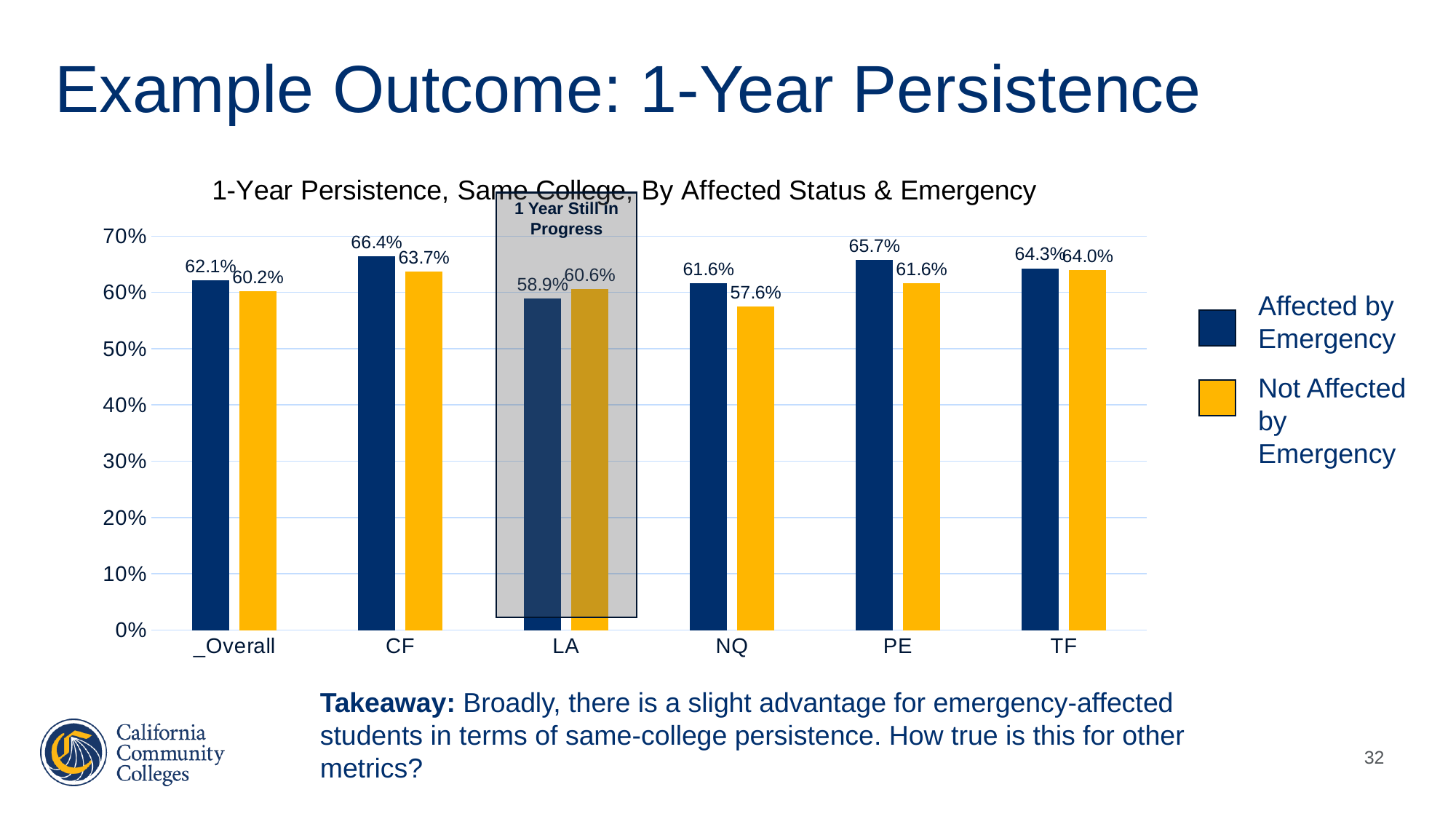

# Example Outcome: 1-Year Persistence

### Chart: 1-Year Persistence, Same College, By Affected Status & Emergency

| Category | EmergencyParticipant | NonParticipant |
|---|---|---|
| _Overall | 0.620945441201526 | 0.60236334607598 |
| CF | 0.664344235855751 | 0.637408924868797 |
| LA | 0.589049371 | 0.606023379805 |
| NQ | 0.61597349513326 | 0.57553102463461 |
| PE | 0.657449442839455 | 0.616092367628947 |
| TF | 0.642734623866699 | 0.640169669100671 |
1 Year Still in Progress
Affected by Emergency

Not Affected by Emergency

Takeaway: Broadly, there is a slight advantage for emergency-affected students in terms of same-college persistence. How true is this for other metrics?
32